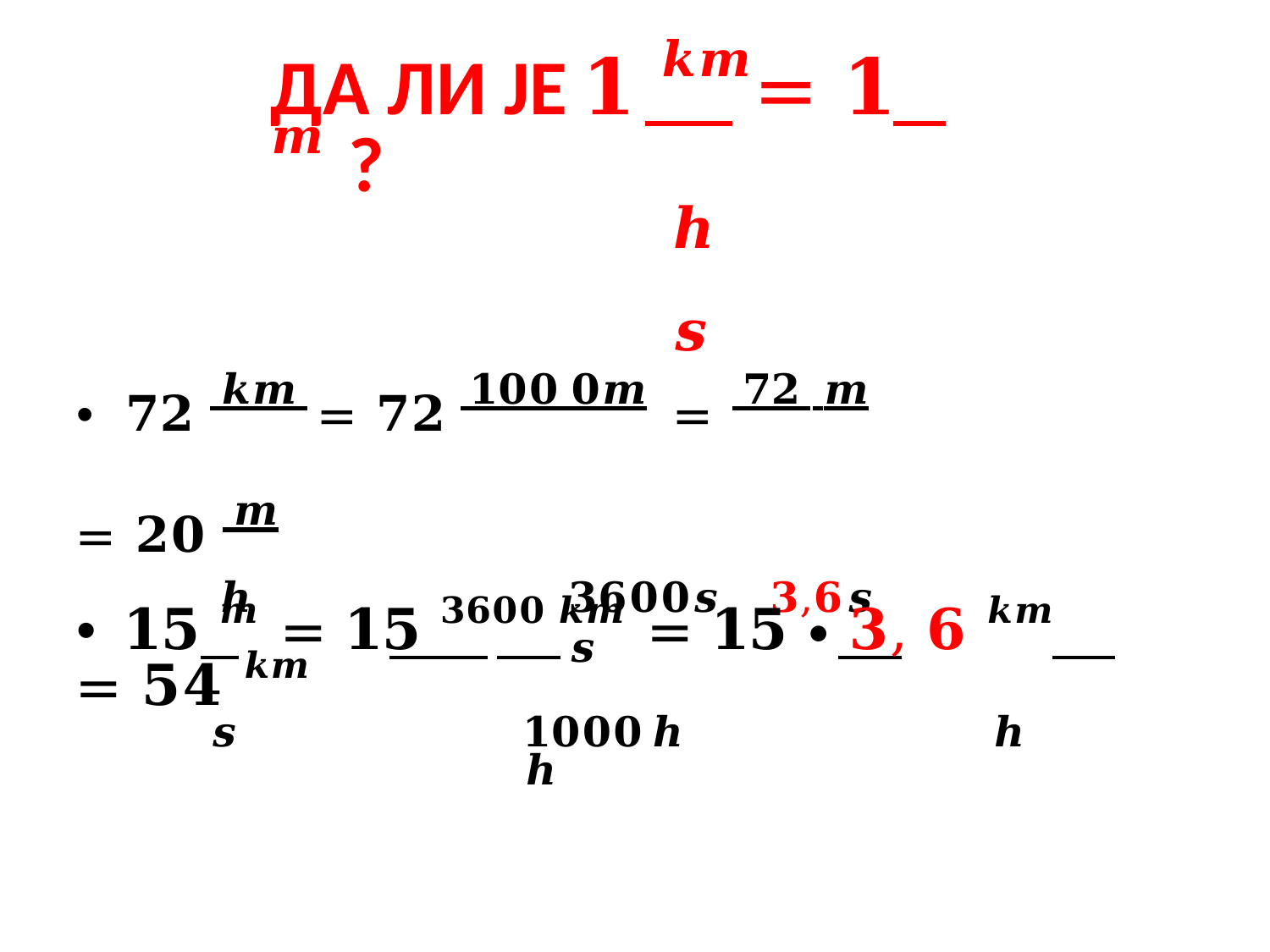

ДА ЛИ ЈЕ 𝟏 𝒌𝒎	= 𝟏 𝒎 ?
𝒉	𝒔

•	𝟕𝟐  𝒌𝒎  = 𝟕𝟐  𝟏𝟎𝟎 𝟎𝒎  =  𝟕𝟐  𝒎  = 𝟐𝟎  𝒎
𝒉	𝟑𝟔𝟎𝟎𝒔	𝟑,𝟔	𝒔	𝒔
•	𝟏𝟓 𝒎  = 𝟏𝟓 𝟑𝟔𝟎𝟎 𝒌𝒎  = 𝟏𝟓 ∙ 𝟑, 𝟔 𝒌𝒎  = 𝟓𝟒 𝒌𝒎
𝒔	𝟏𝟎𝟎𝟎	𝒉	𝒉	𝒉